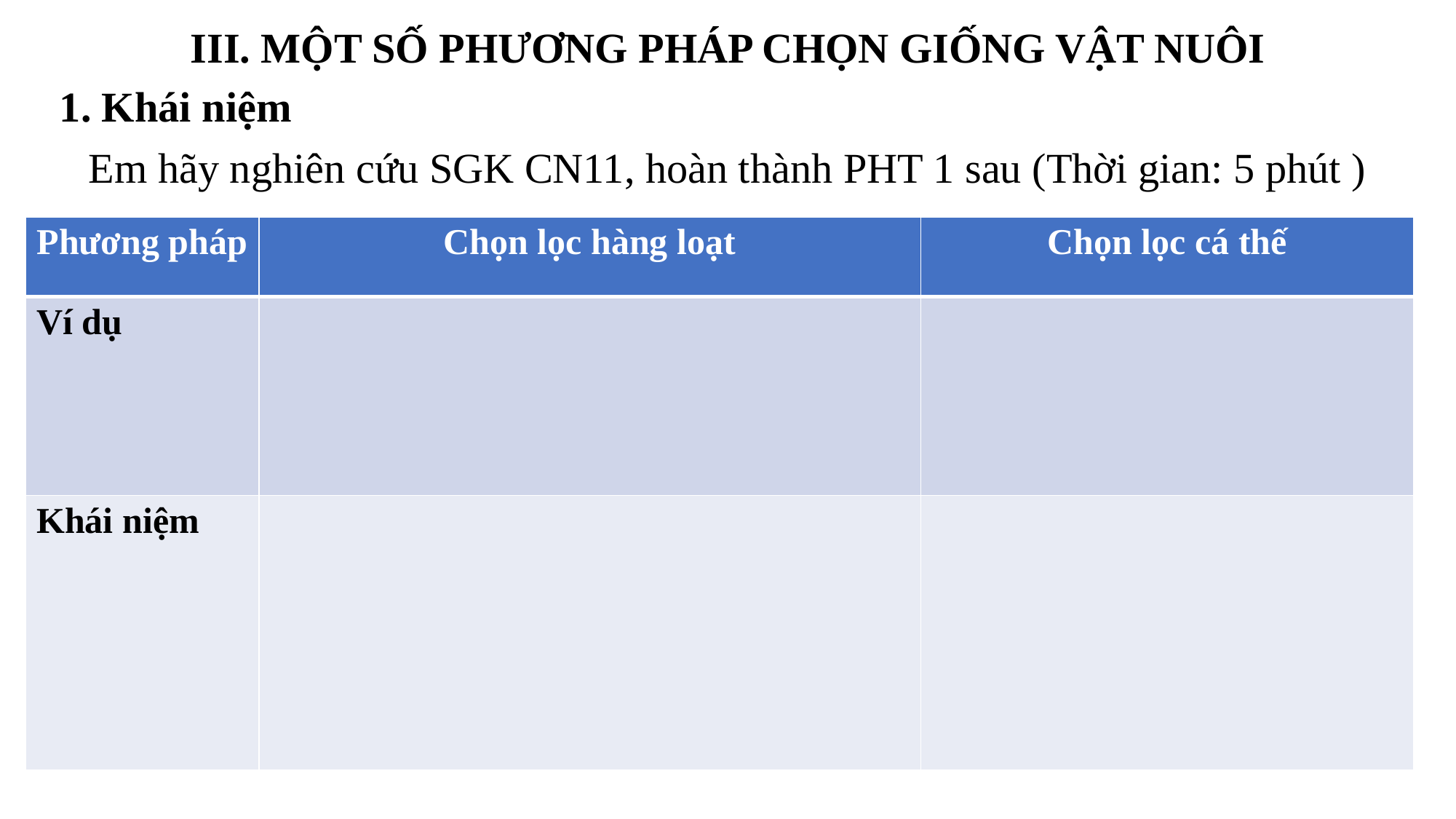

# III. MỘT SỐ PHƯƠNG PHÁP CHỌN GIỐNG VẬT NUÔI
1. Khái niệm
Em hãy nghiên cứu SGK CN11, hoàn thành PHT 1 sau (Thời gian: 5 phút )

| Phương pháp | Chọn lọc hàng loạt | Chọn lọc cá thế |
| --- | --- | --- |
| Ví dụ |  |  |
| Khái niệm |  |  |